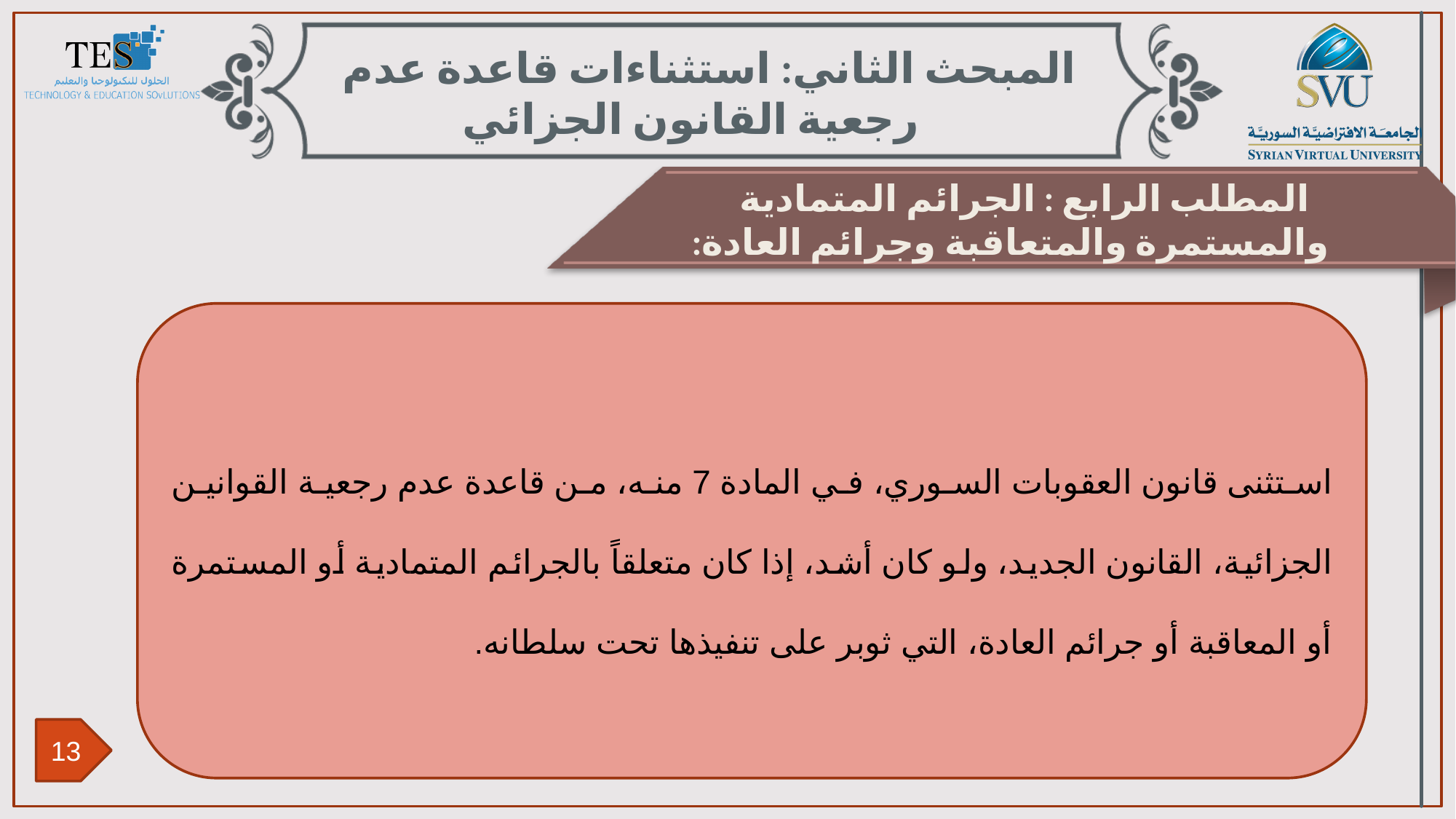

المبحث الثاني: استثناءات قاعدة عدم رجعية القانون الجزائي
المطلب الرابع : الجرائم المتمادية والمستمرة والمتعاقبة وجرائم العادة:
استثنى قانون العقوبات السوري، في المادة 7 منه، من قاعدة عدم رجعية القوانين الجزائية، القانون الجديد، ولو كان أشد، إذا كان متعلقاً بالجرائم المتمادية أو المستمرة أو المعاقبة أو جرائم العادة، التي ثوبر على تنفيذها تحت سلطانه.